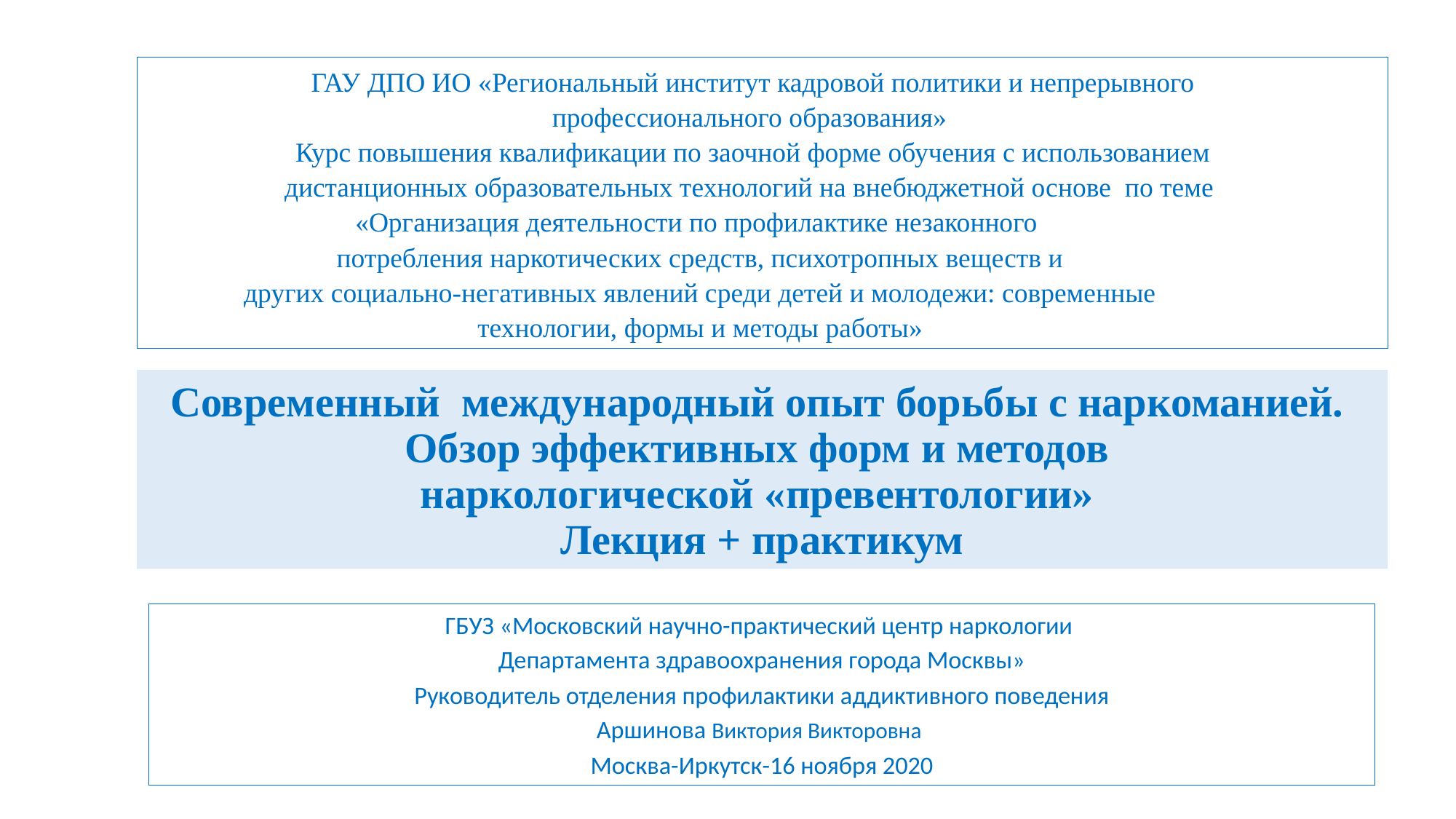

ГАУ ДПО ИО «Региональный институт кадровой политики и непрерывного профессионального образования»
Курс повышения квалификации по заочной форме обучения с использованием дистанционных образовательных технологий на внебюджетной основе  по теме
«Организация деятельности по профилактике незаконного
потребления наркотических средств, психотропных веществ и
 других социально-негативных явлений среди детей и молодежи: современные
технологии, формы и методы работы»

# Современный  международный опыт борьбы с наркоманией. Обзор эффективных форм и методов наркологической «превентологии» Лекция + практикум
ГБУЗ «Московский научно-практический центр наркологии
Департамента здравоохранения города Москвы»
Руководитель отделения профилактики аддиктивного поведения
Аршинова Виктория Викторовна
Москва-Иркутск-16 ноября 2020